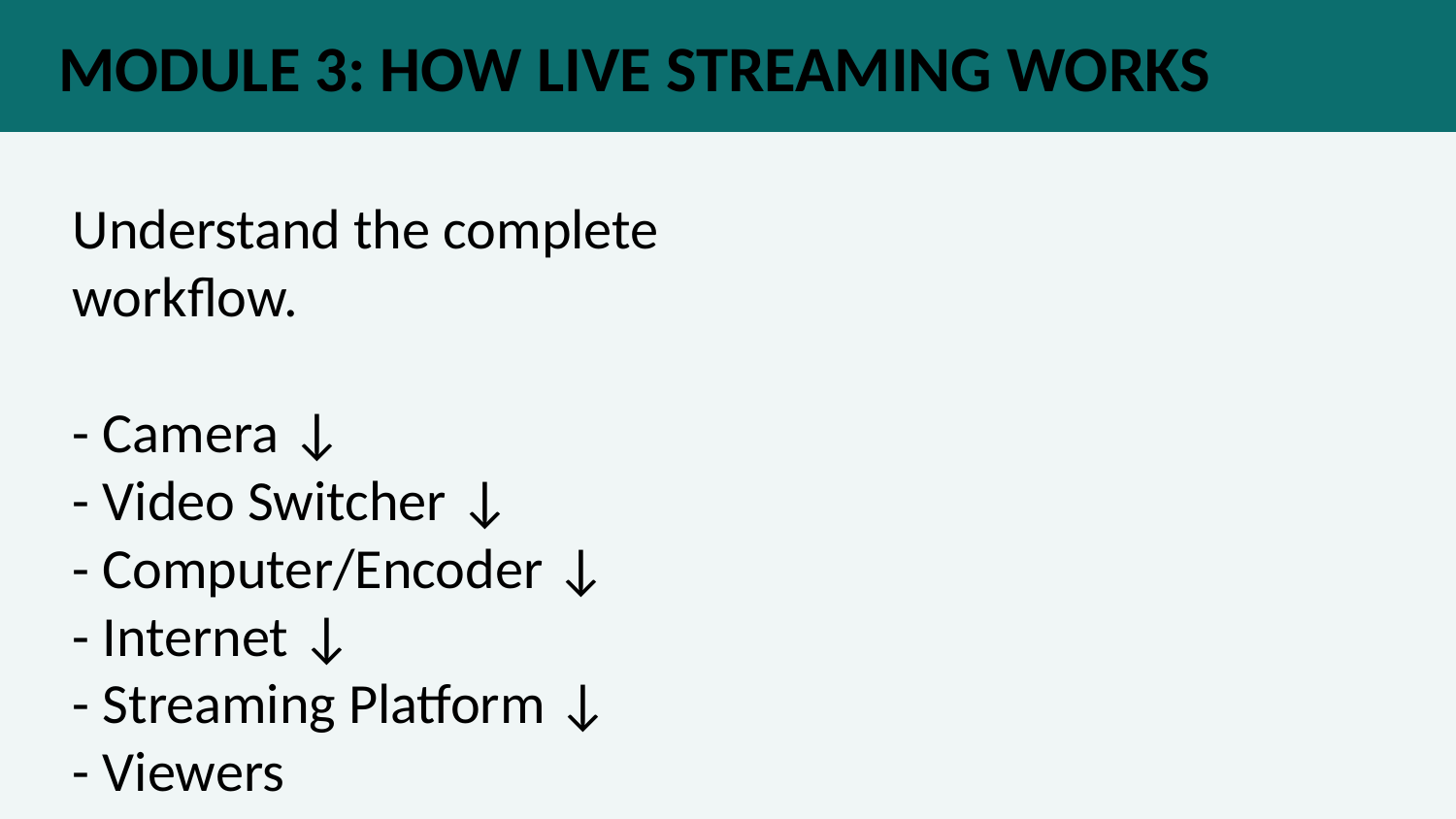

MODULE 3: HOW LIVE STREAMING WORKS
Understand the complete workflow.

- Camera ↓
- Video Switcher ↓
- Computer/Encoder ↓
- Internet ↓
- Streaming Platform ↓
- Viewers